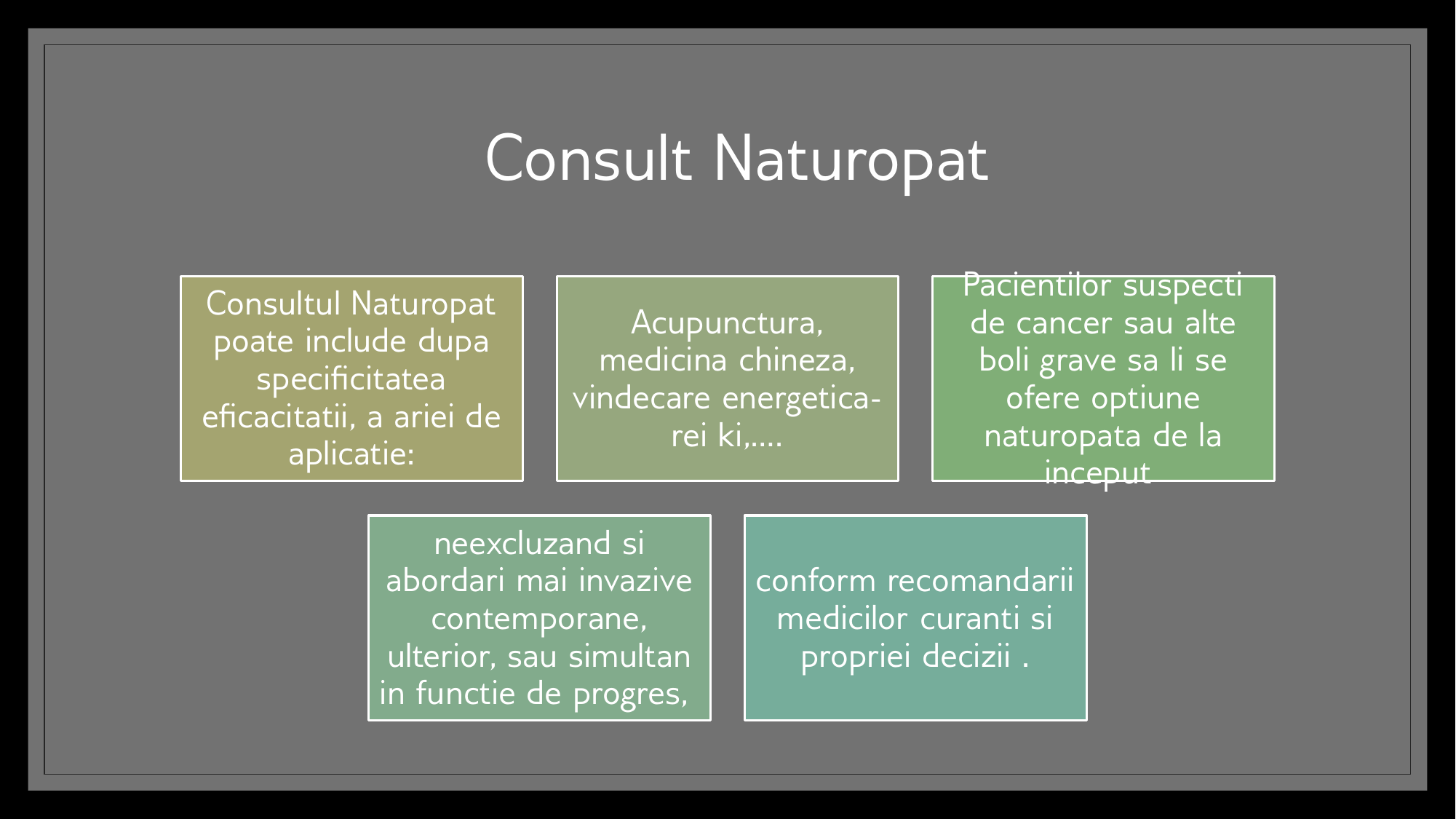

# Consult Naturopat
Consultul Naturopat poate include dupa specificitatea eficacitatii, a ariei de aplicatie:
Acupunctura, medicina chineza, vindecare energetica- rei ki,….
Pacientilor suspecti de cancer sau alte boli grave sa li se ofere optiune naturopata de la inceput
neexcluzand si abordari mai invazive contemporane, ulterior, sau simultan in functie de progres,
conform recomandarii medicilor curanti si propriei decizii .